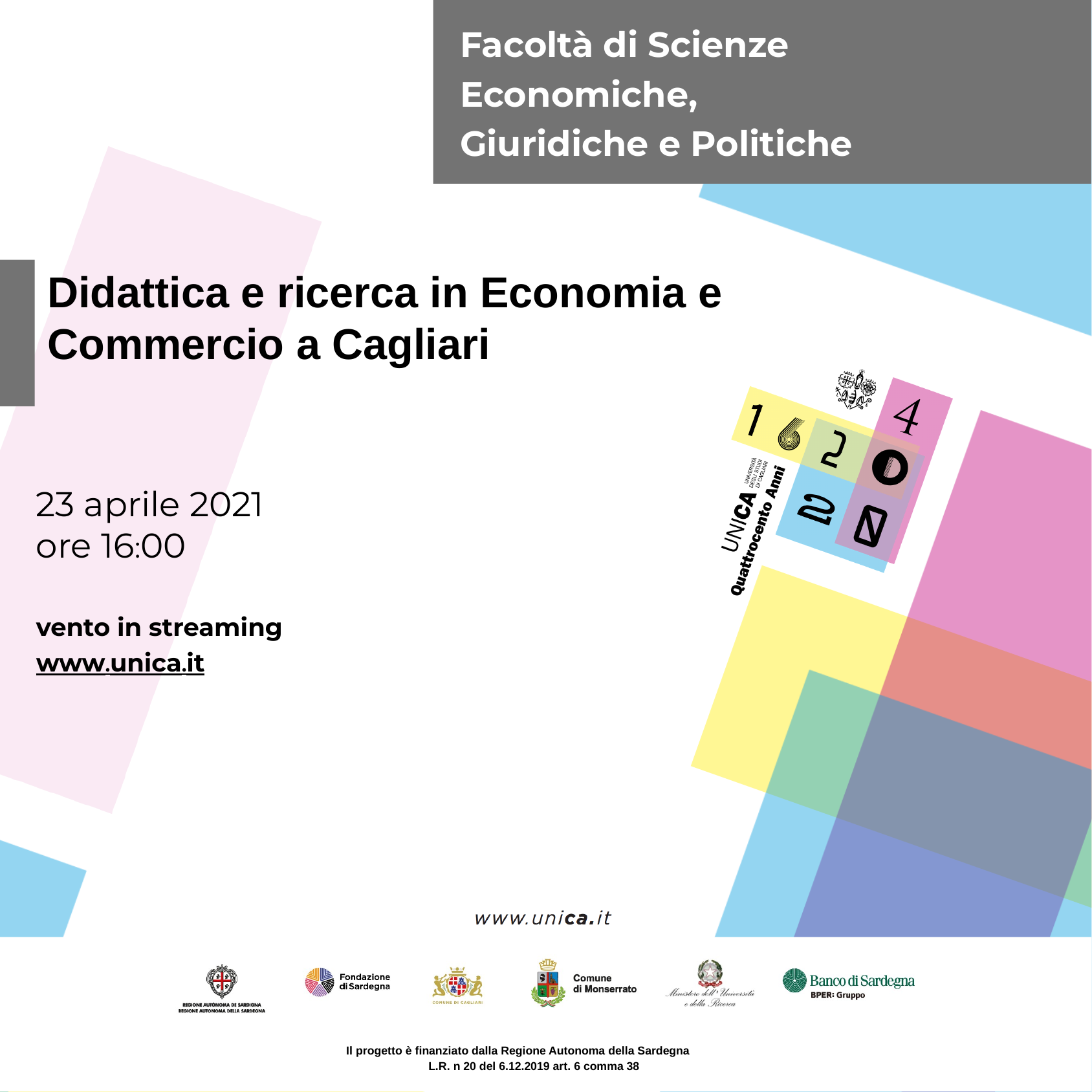

Facoltà di Scienze Economiche, Giuridiche e Politiche

Didattica e ricerca in Economia e Commercio a Cagliari

23 aprile 2021
ore 16:00

vento in streaming  www.unica.it

Il progetto è finanziato dalla Regione Autonoma della Sardegna
L.R. n 20 del 6.12.2019 art. 6 comma 38